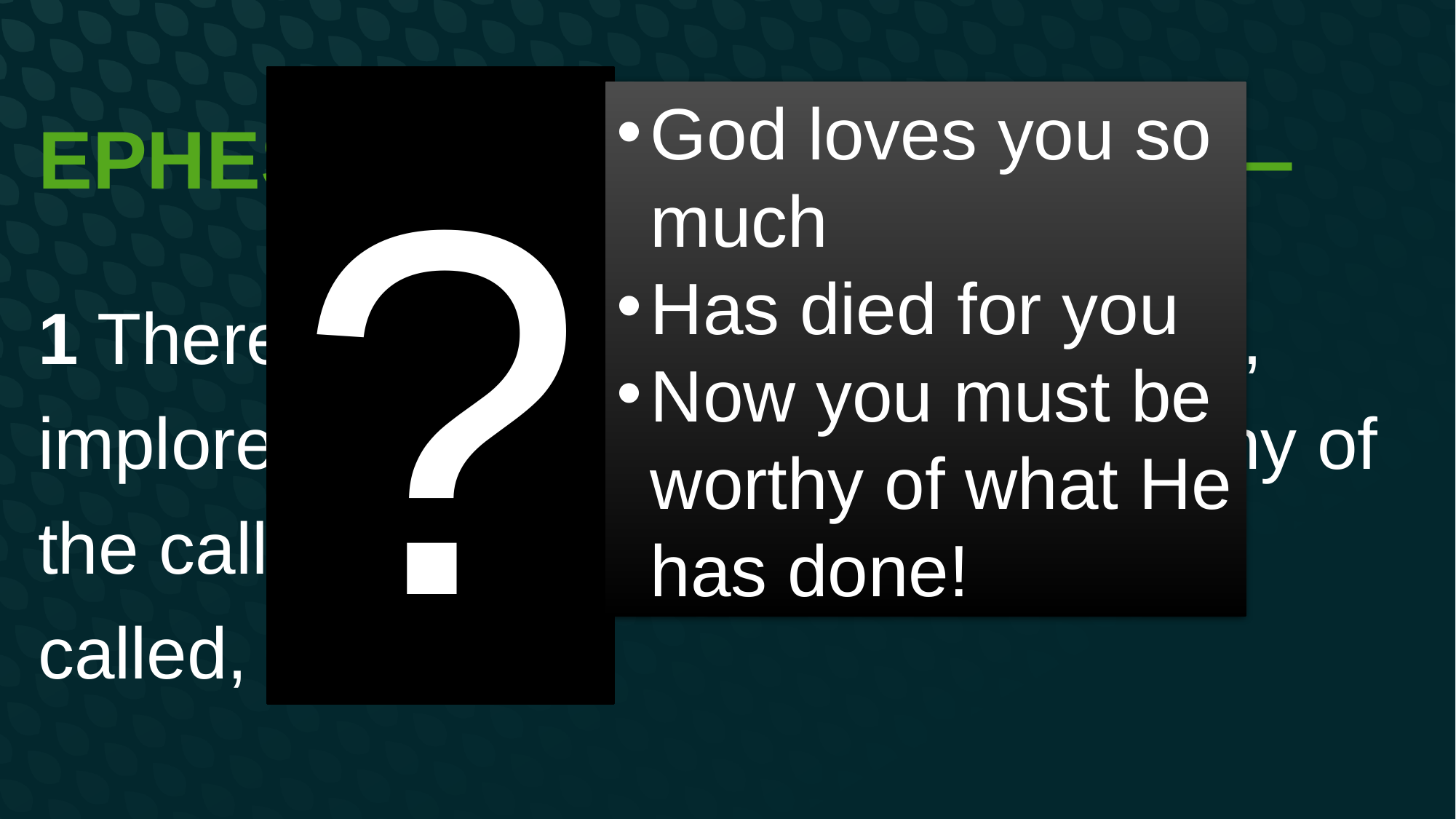

?
# Ephesians 4:1–16 (NASB95) —
God loves you so much
Has died for you
Now you must be worthy of what He has done!
1 Therefore I, the prisoner of the Lord, implore you to walk in a manner worthy of the calling with which you have been called,